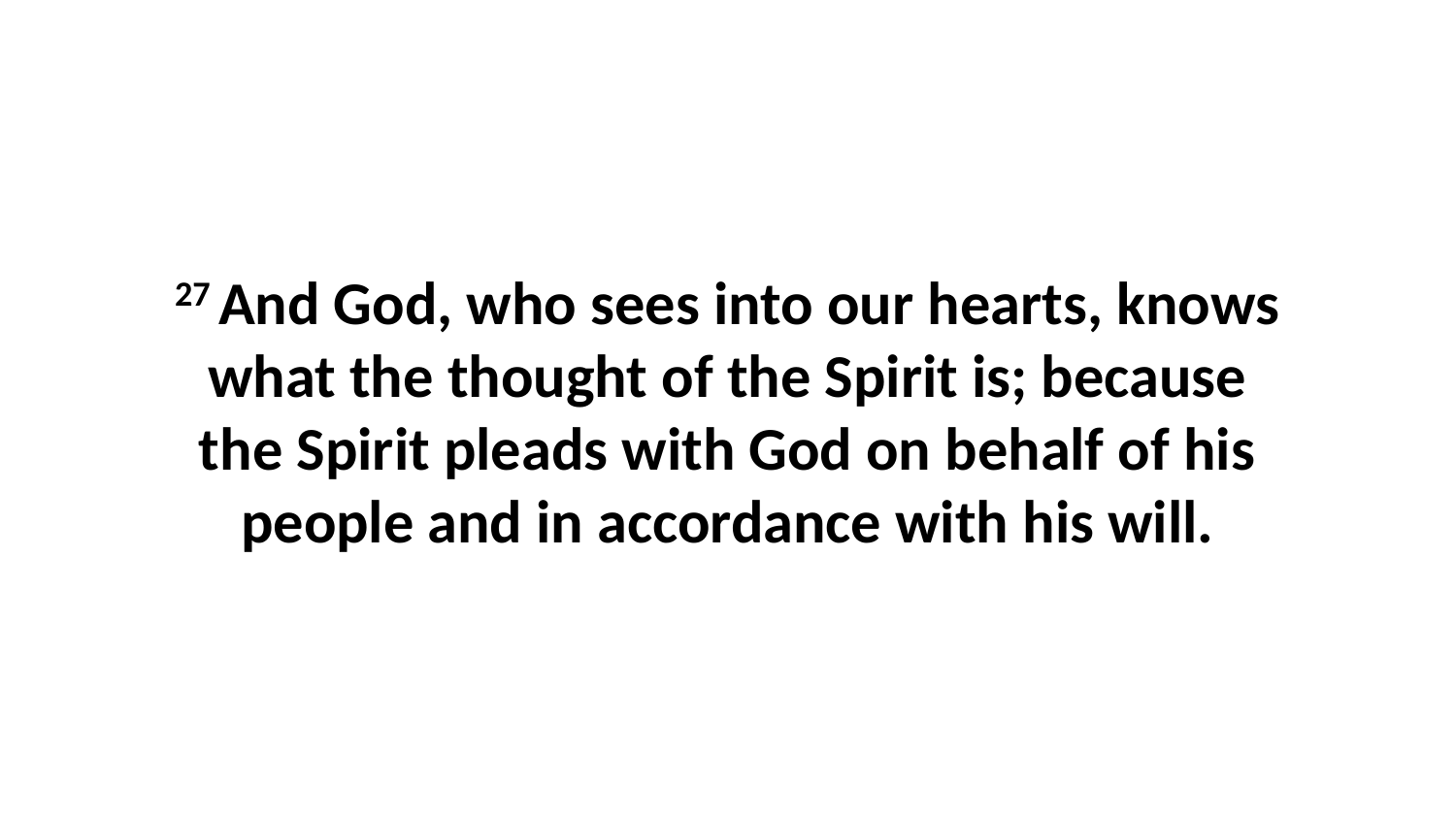

27 And God, who sees into our hearts, knows what the thought of the Spirit is; because the Spirit pleads with God on behalf of his people and in accordance with his will.